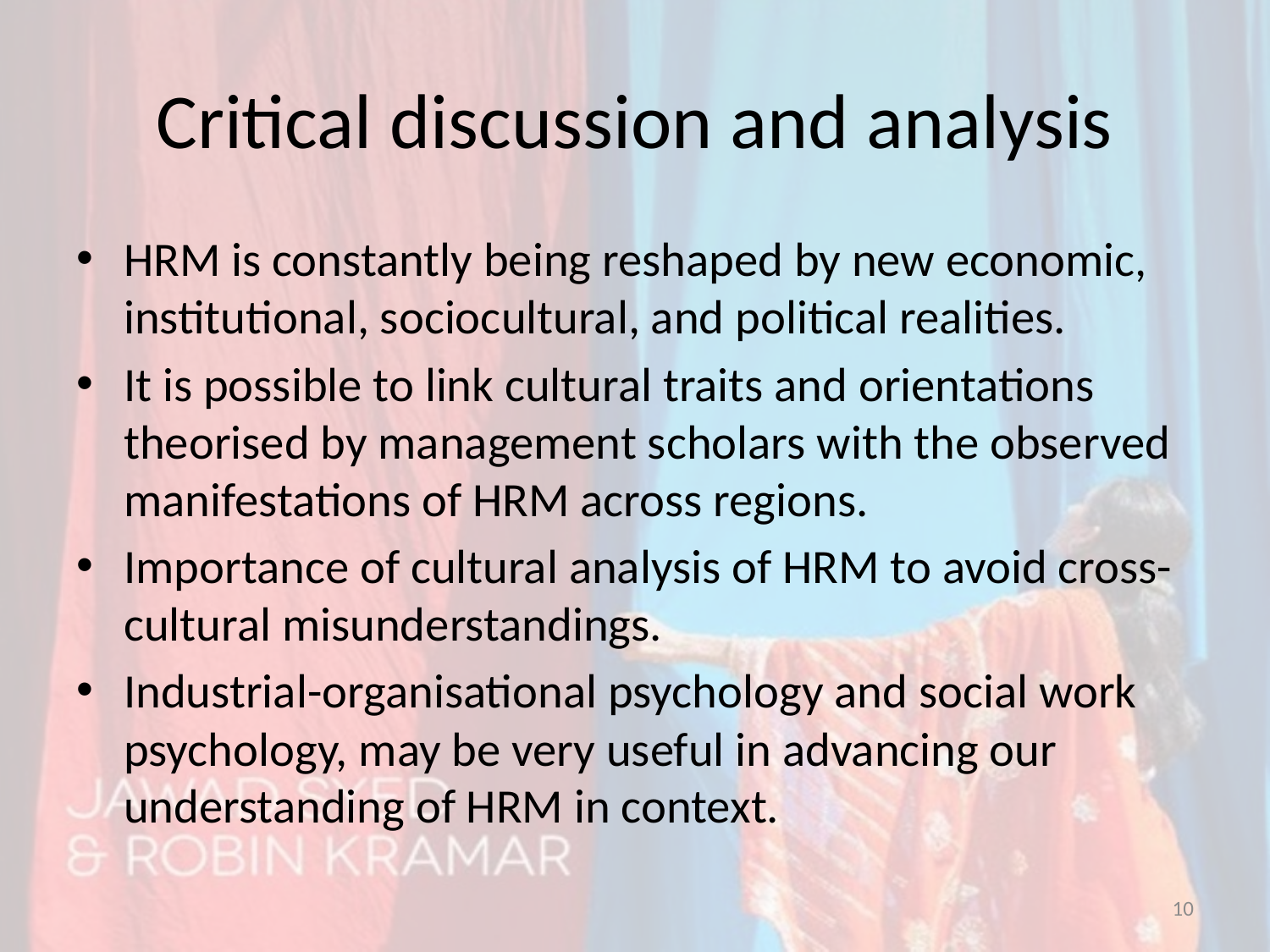

# Critical discussion and analysis
HRM is constantly being reshaped by new economic, institutional, sociocultural, and political realities.
It is possible to link cultural traits and orientations theorised by management scholars with the observed manifestations of HRM across regions.
Importance of cultural analysis of HRM to avoid cross-cultural misunderstandings.
Industrial-organisational psychology and social work psychology, may be very useful in advancing our understanding of HRM in context.

10